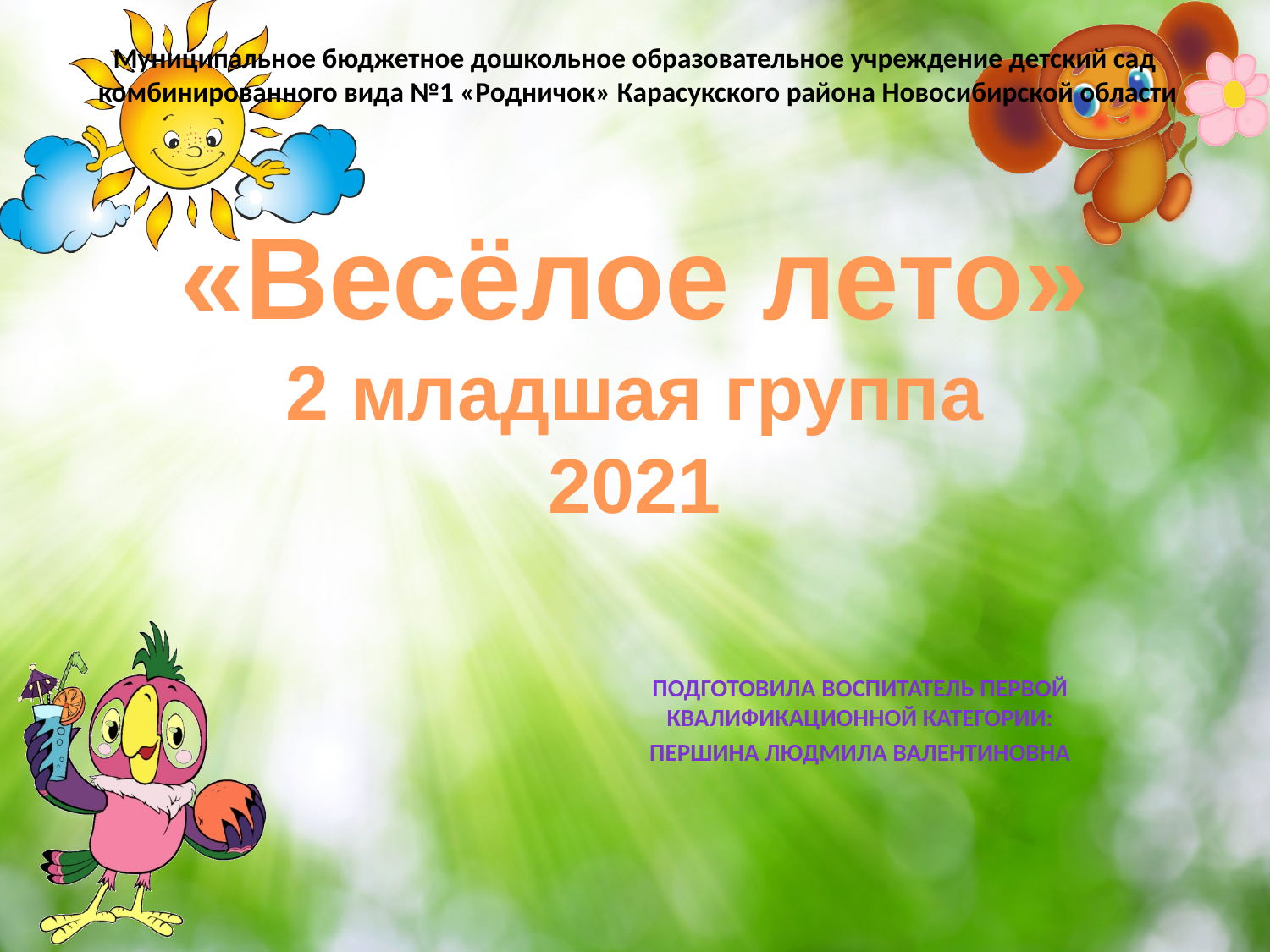

Муниципальное бюджетное дошкольное образовательное учреждение детский сад
 комбинированного вида №1 «Родничок» Карасукского района Новосибирской области
# «Весёлое лето» 2 младшая группа 2021
Подготовила воспитатель первой квалификационной категории:
Першина Людмила Валентиновна